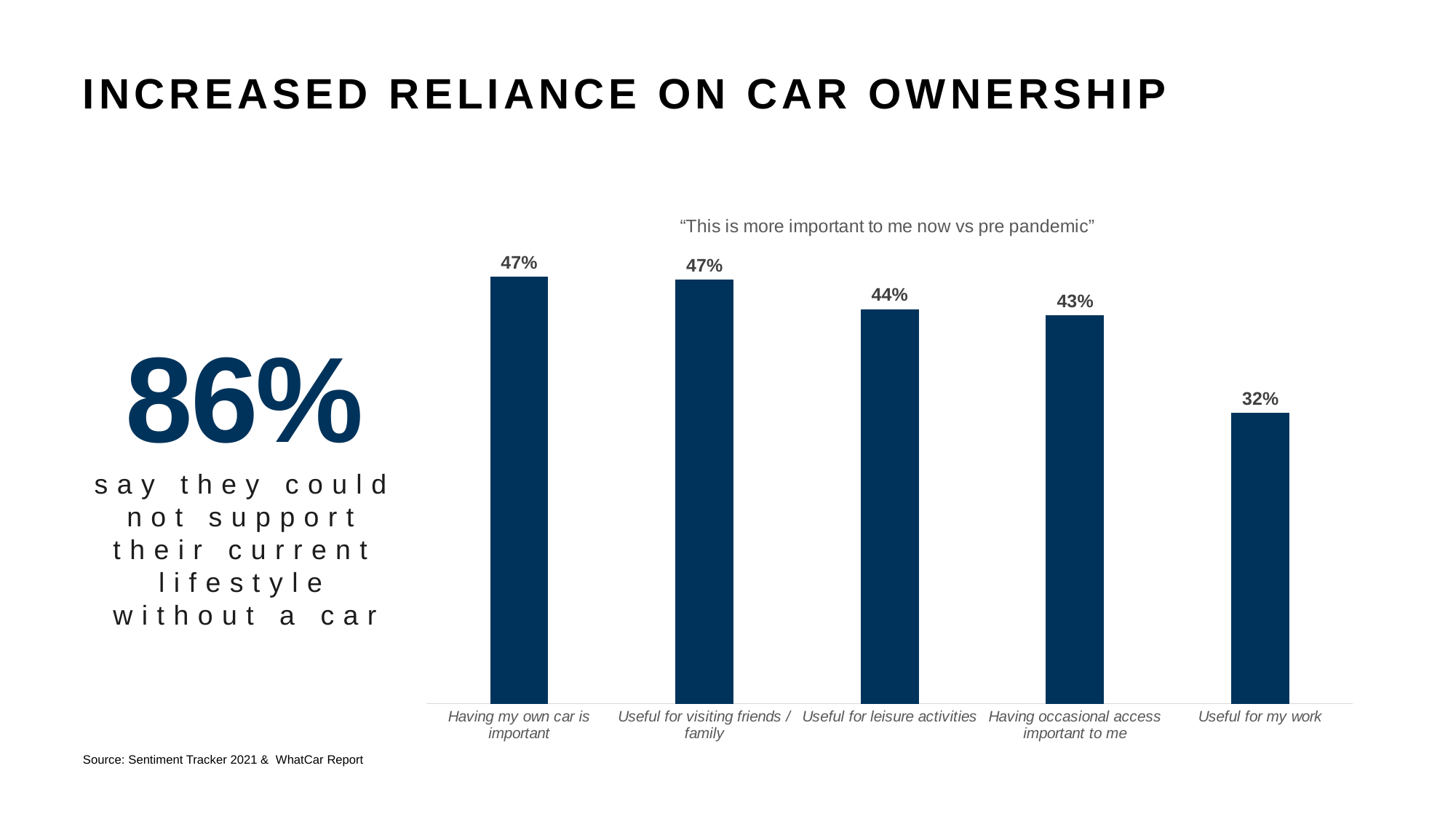

# INCREASED RELIANCE ON CAR OWNERSHIP

### Chart: “This is more important to me now vs pre pandemic”

| Category | Column3 |
|---|---|
| Having my own car is important | 0.47357926000000006 |
| Useful for visiting friends / family | 0.47058824 |
| Useful for leisure activities | 0.43768693999999997 |
| Having occasional access important to me | 0.43070787 |
| Useful for my work | 0.32303091 |
86%
say they could not support their current lifestyle without a car

Source: Sentiment Tracker 2021 &  WhatCar Report